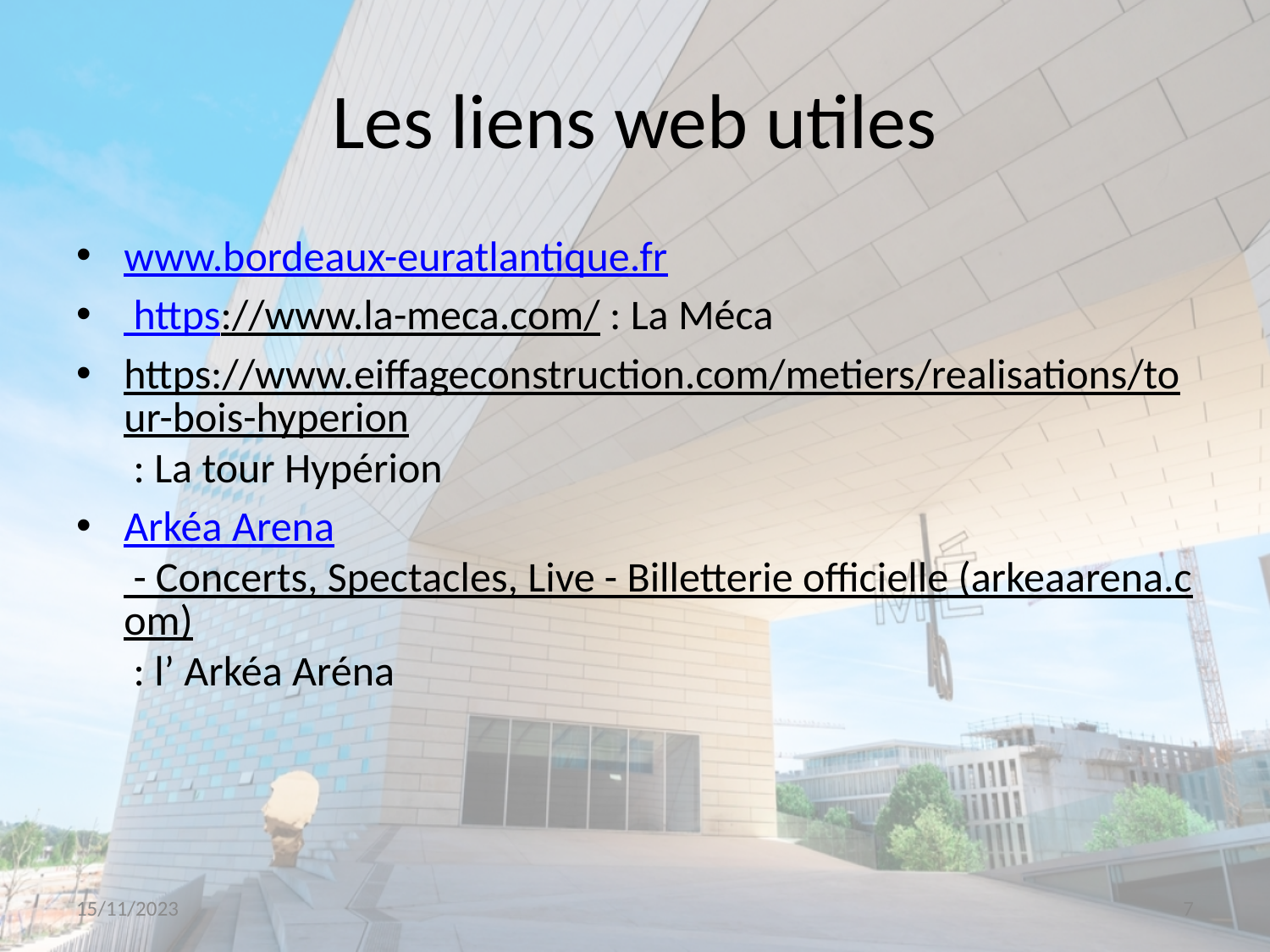

# Les liens web utiles
www.bordeaux-euratlantique.fr
 https://www.la-meca.com/ : La Méca
https://www.eiffageconstruction.com/metiers/realisations/tour-bois-hyperion : La tour Hypérion
Arkéa Arena - Concerts, Spectacles, Live - Billetterie officielle (arkeaarena.com) : l’ Arkéa Aréna

15/11/2023
7